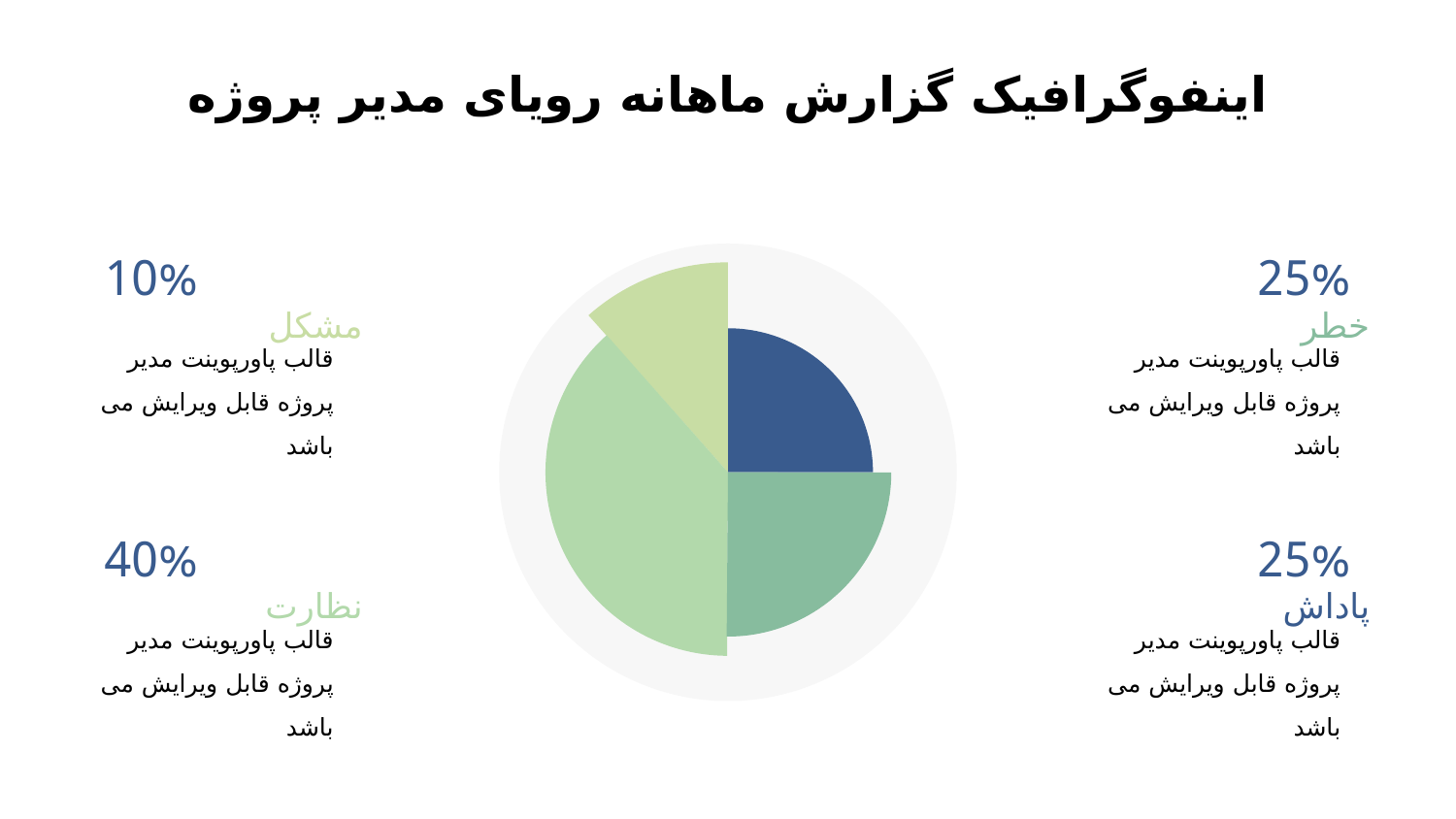

# اینفوگرافیک گزارش ماهانه رویای مدیر پروژه
10%

25%

مشکل
خطر

قالب پاورپوینت مدیر پروژه قابل ویرایش می باشد
قالب پاورپوینت مدیر پروژه قابل ویرایش می باشد
40%
25%
پاداش
نظارت
قالب پاورپوینت مدیر پروژه قابل ویرایش می باشد
قالب پاورپوینت مدیر پروژه قابل ویرایش می باشد